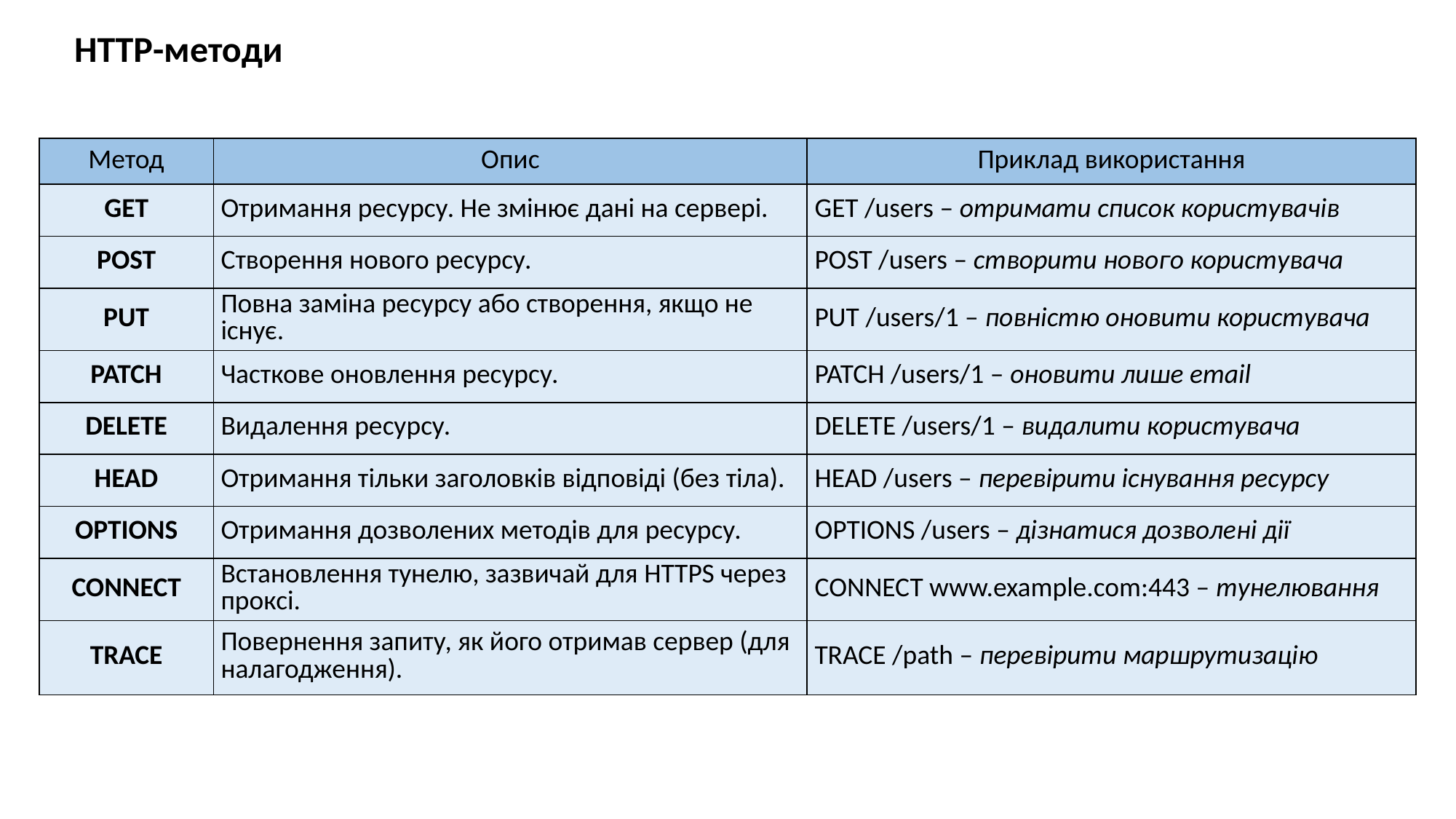

HTTP-методи

| Метод | Опис | Приклад використання |
| --- | --- | --- |
| GET | Отримання ресурсу. Не змінює дані на сервері. | GET /users – отримати список користувачів |
| POST | Створення нового ресурсу. | POST /users – створити нового користувача |
| PUT | Повна заміна ресурсу або створення, якщо не існує. | PUT /users/1 – повністю оновити користувача |
| PATCH | Часткове оновлення ресурсу. | PATCH /users/1 – оновити лише email |
| DELETE | Видалення ресурсу. | DELETE /users/1 – видалити користувача |
| HEAD | Отримання тільки заголовків відповіді (без тіла). | HEAD /users – перевірити існування ресурсу |
| OPTIONS | Отримання дозволених методів для ресурсу. | OPTIONS /users – дізнатися дозволені дії |
| CONNECT | Встановлення тунелю, зазвичай для HTTPS через проксі. | CONNECT www.example.com:443 – тунелювання |
| TRACE | Повернення запиту, як його отримав сервер (для налагодження). | TRACE /path – перевірити маршрутизацію |